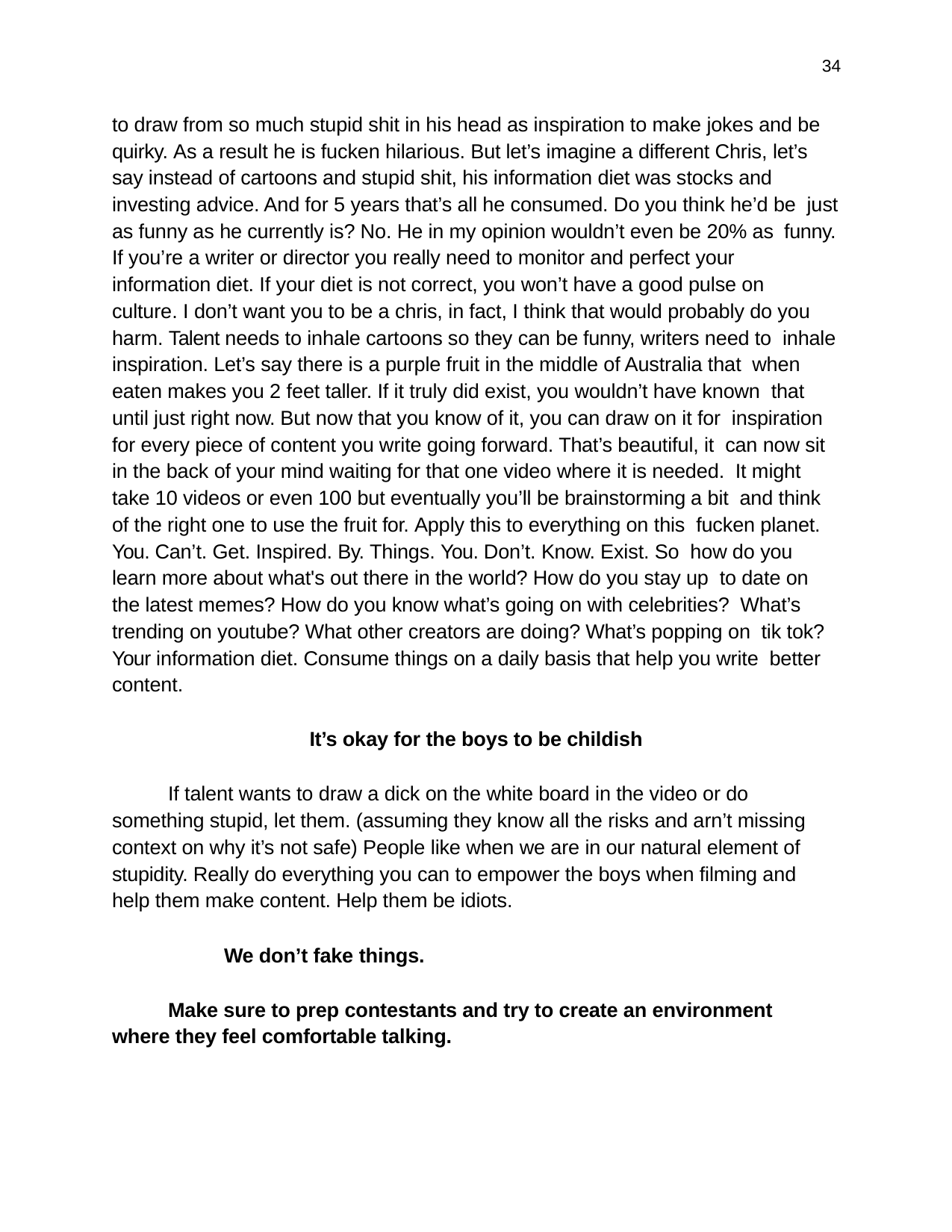

34

to draw from so much stupid shit in his head as inspiration to make jokes and be  quirky. As a result he is fucken hilarious. But let’s imagine a different Chris, let’s  say instead of cartoons and stupid shit, his information diet was stocks and  investing advice. And for 5 years that’s all he consumed. Do you think he’d be  just as funny as he currently is? No. He in my opinion wouldn’t even be 20% as  funny. If you’re a writer or director you really need to monitor and perfect your  information diet. If your diet is not correct, you won’t have a good pulse on  culture. I don’t want you to be a chris, in fact, I think that would probably do you  harm. Talent needs to inhale cartoons so they can be funny, writers need to  inhale inspiration. Let’s say there is a purple fruit in the middle of Australia that  when eaten makes you 2 feet taller. If it truly did exist, you wouldn’t have known  that until just right now. But now that you know of it, you can draw on it for  inspiration for every piece of content you write going forward. That’s beautiful, it  can now sit in the back of your mind waiting for that one video where it is needed.  It might take 10 videos or even 100 but eventually you’ll be brainstorming a bit  and think of the right one to use the fruit for. Apply this to everything on this  fucken planet. You. Can’t. Get. Inspired. By. Things. You. Don’t. Know. Exist. So  how do you learn more about what's out there in the world? How do you stay up  to date on the latest memes? How do you know what’s going on with celebrities?  What’s trending on youtube? What other creators are doing? What’s popping on  tik tok? Your information diet. Consume things on a daily basis that help you write  better content.

It’s okay for the boys to be childish

If talent wants to draw a dick on the white board in the video or do  something stupid, let them. (assuming they know all the risks and arn’t missing  context on why it’s not safe) People like when we are in our natural element of  stupidity. Really do everything you can to empower the boys when filming and  help them make content. Help them be idiots.

We don’t fake things.

Make sure to prep contestants and try to create an environment  where they feel comfortable talking.